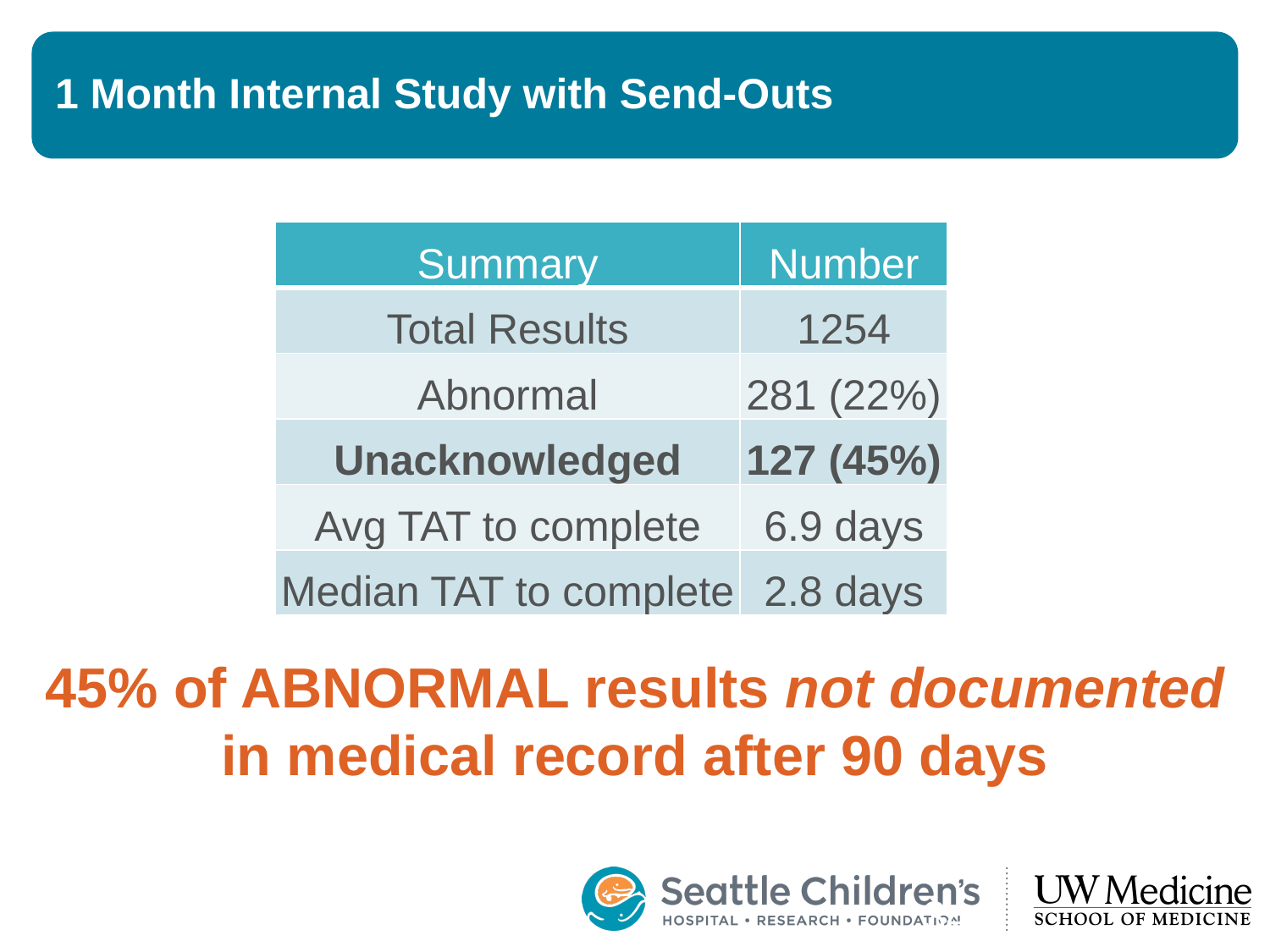

# 1 Month Internal Study with Send-Outs
| Summary | Number |
| --- | --- |
| Total Results | 1254 |
| Abnormal | 281 (22%) |
| Unacknowledged | 127 (45%) |
| Avg TAT to complete | 6.9 days |
| Median TAT to complete | 2.8 days |
45% of ABNORMAL results not documented in medical record after 90 days
34